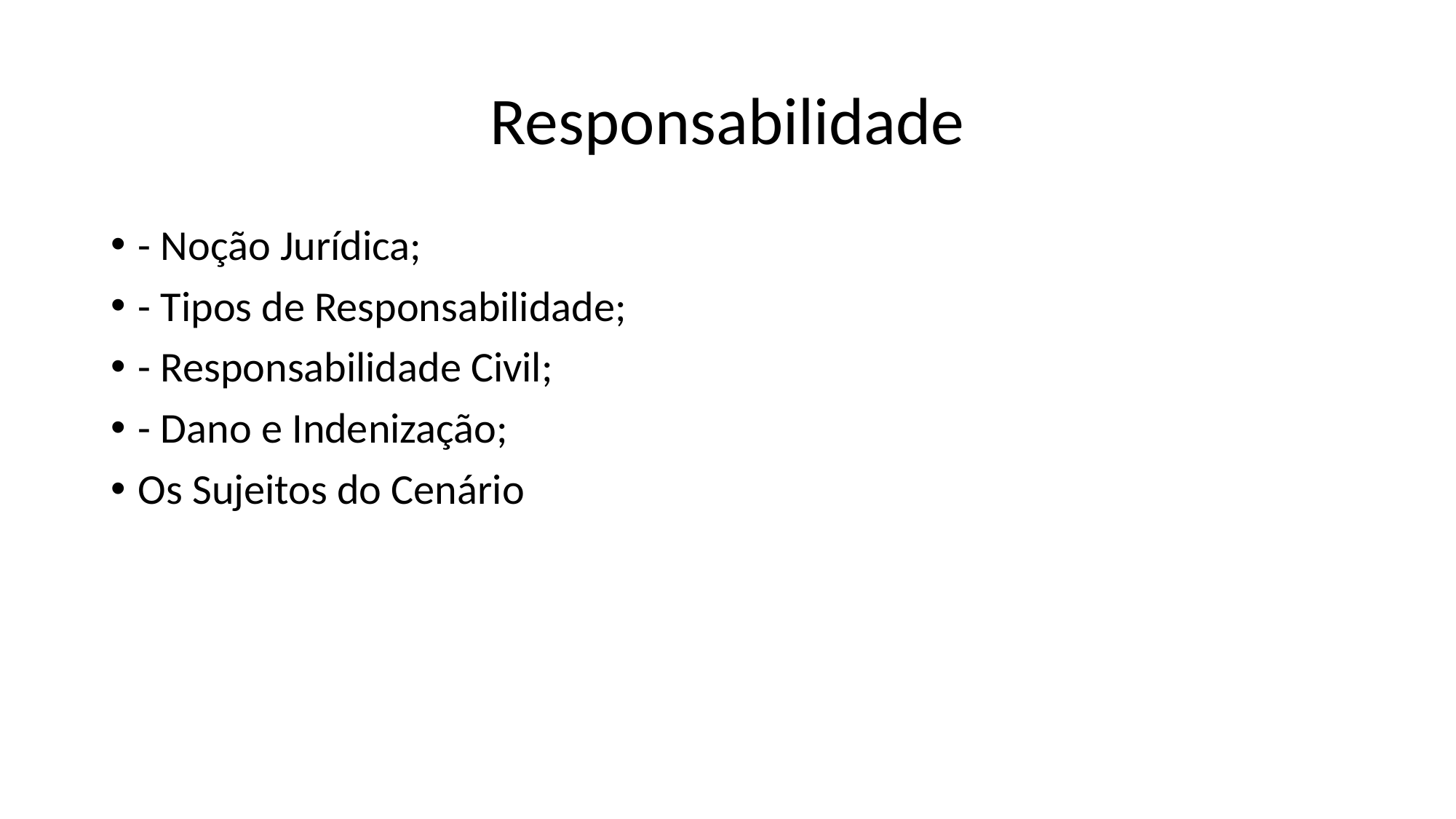

# Responsabilidade
- Noção Jurídica;
- Tipos de Responsabilidade;
- Responsabilidade Civil;
- Dano e Indenização;
Os Sujeitos do Cenário